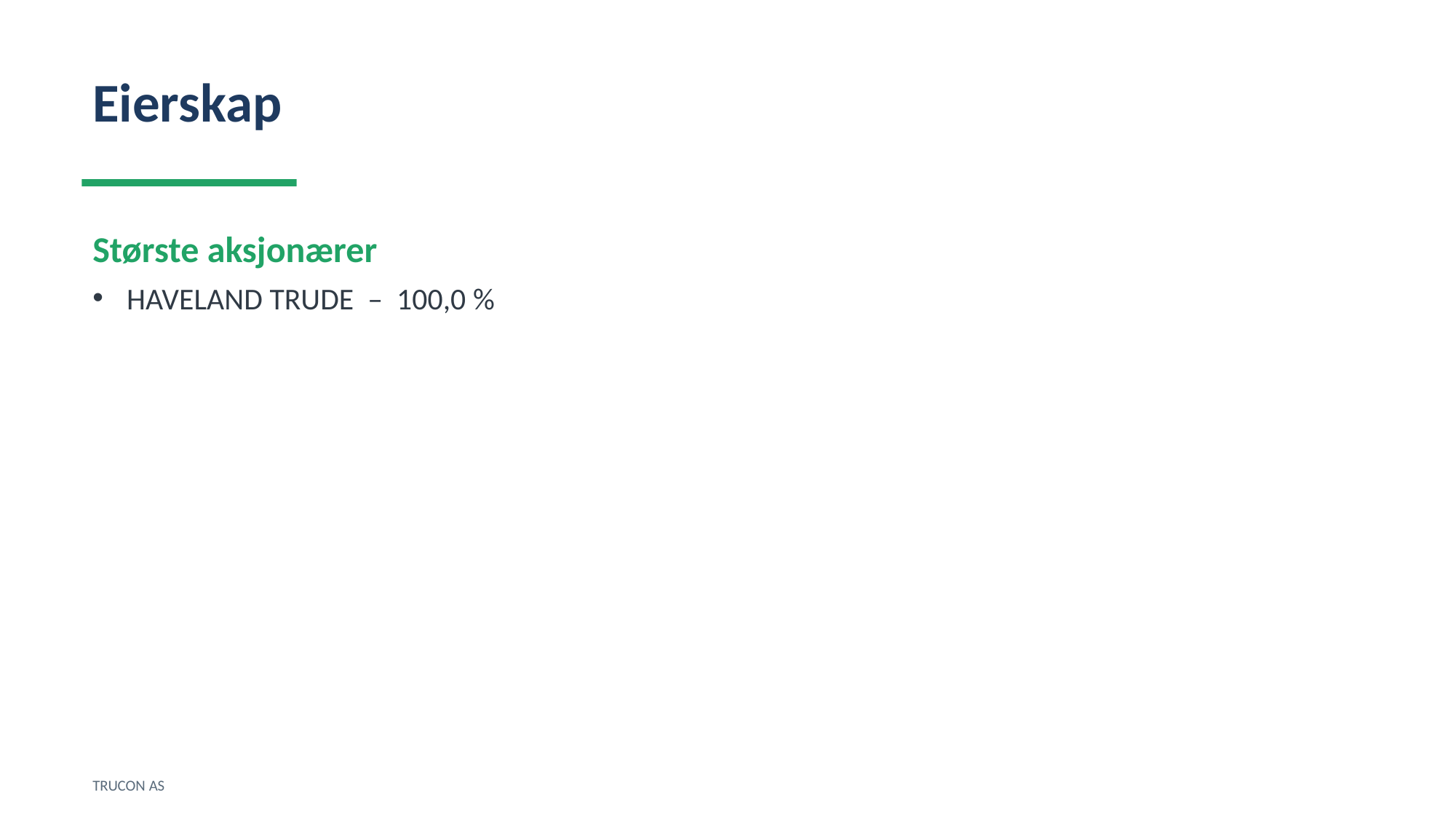

Eierskap

Største aksjonærer
HAVELAND TRUDE  –  100,0 %
TRUCON AS